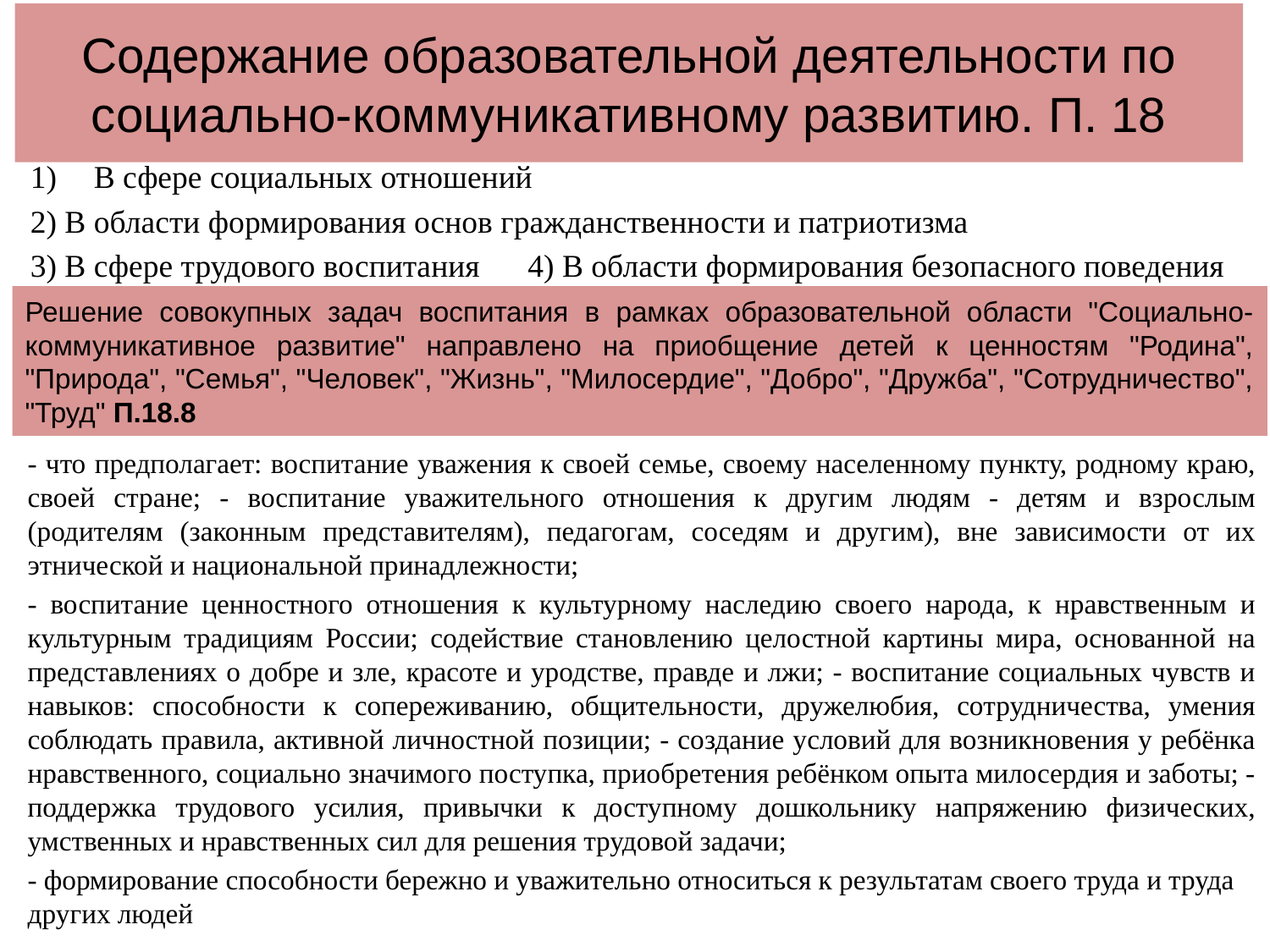

# Содержание образовательной деятельности по социально-коммуникативному развитию. П. 18
В сфере социальных отношений
2) В области формирования основ гражданственности и патриотизма
3) В сфере трудового воспитания      4) В области формирования безопасного поведения

Решение совокупных задач воспитания в рамках образовательной области "Социально-коммуникативное развитие" направлено на приобщение детей к ценностям "Родина", "Природа", "Семья", "Человек", "Жизнь", "Милосердие", "Добро", "Дружба", "Сотрудничество", "Труд" П.18.8
- что предполагает: воспитание уважения к своей семье, своему населенному пункту, родному краю, своей стране; - воспитание уважительного отношения к другим людям - детям и взрослым (родителям (законным представителям), педагогам, соседям и другим), вне зависимости от их этнической и национальной принадлежности;
- воспитание ценностного отношения к культурному наследию своего народа, к нравственным и культурным традициям России; содействие становлению целостной картины мира, основанной на представлениях о добре и зле, красоте и уродстве, правде и лжи; - воспитание социальных чувств и навыков: способности к сопереживанию, общительности, дружелюбия, сотрудничества, умения соблюдать правила, активной личностной позиции; - создание условий для возникновения у ребёнка нравственного, социально значимого поступка, приобретения ребёнком опыта милосердия и заботы; - поддержка трудового усилия, привычки к доступному дошкольнику напряжению физических, умственных и нравственных сил для решения трудовой задачи;
- формирование способности бережно и уважительно относиться к результатам своего труда и труда других людей